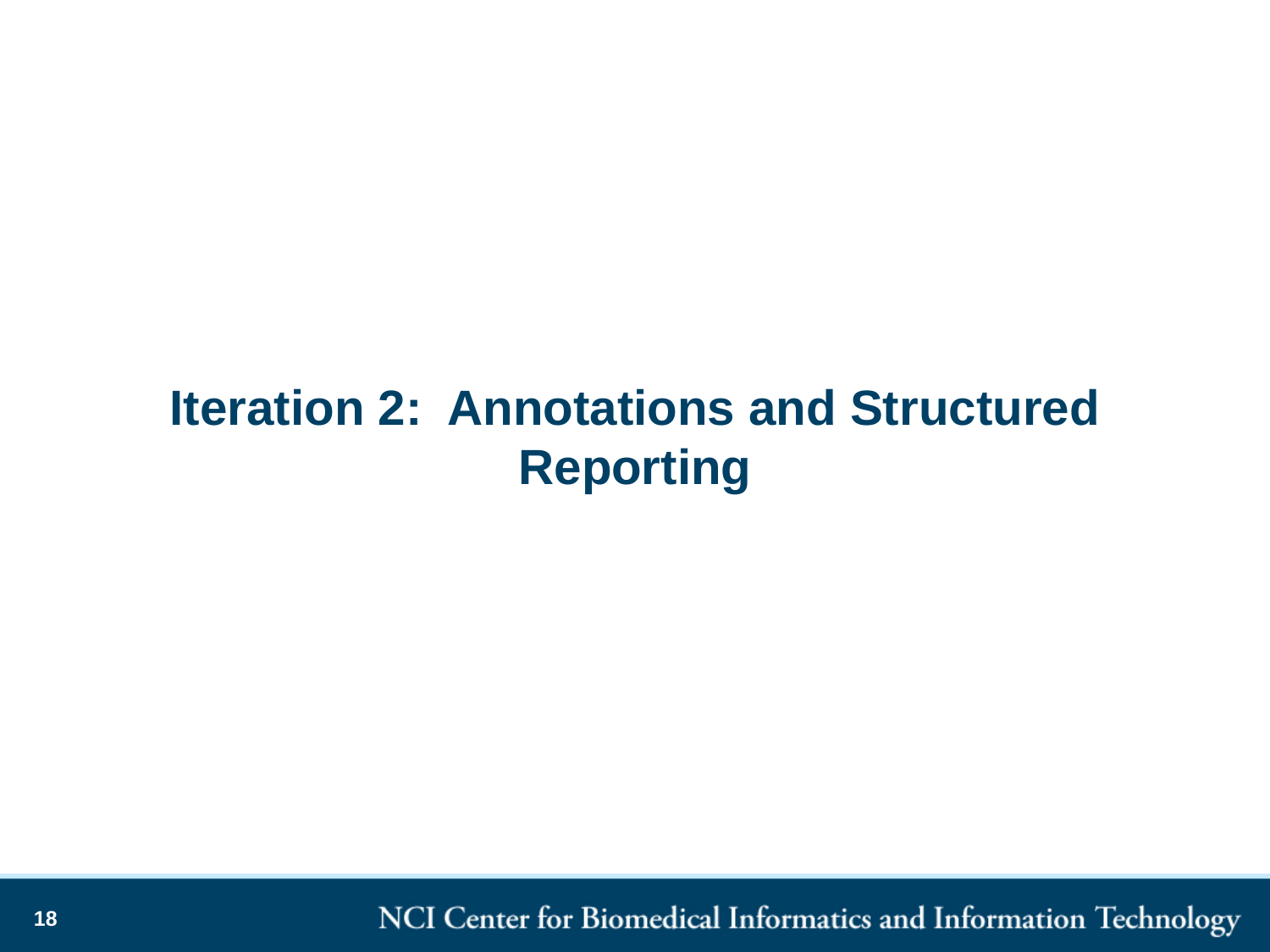

Iteration 2:  Annotations and Structured Reporting
18